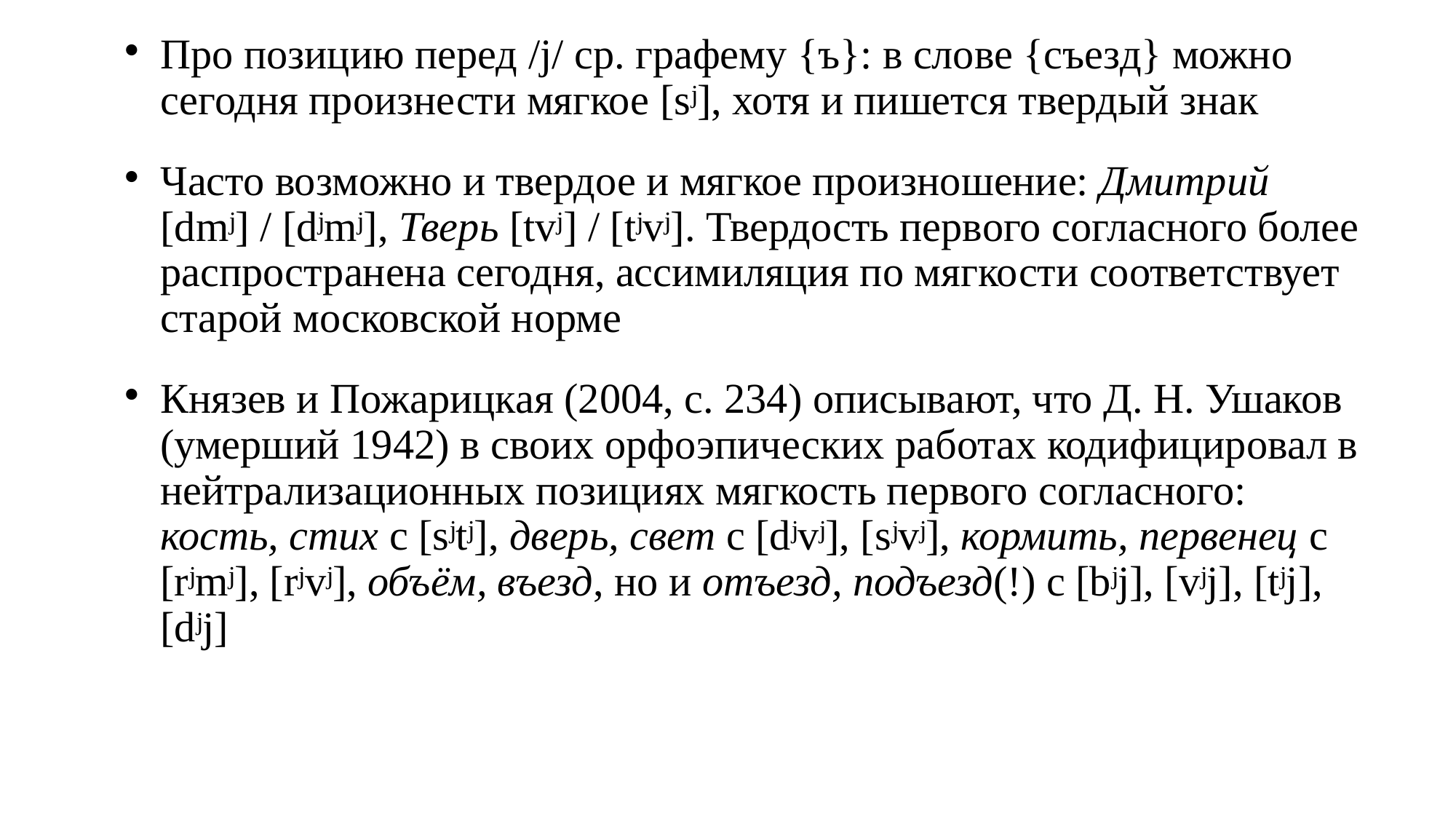

# Про позицию перед /j/ ср. графему {ъ}: в слове {съезд} можно сегодня произнести мягкое [sʲ], хотя и пишется твердый знак
Часто возможно и твердое и мягкое произношение: Дмитрий [dmʲ] / [dʲmʲ], Тверь [tvʲ] / [tʲvʲ]. Твердость первого согласного более распространена сегодня, ассимиляция по мягкости соответствует старой московской норме
Князев и Пожарицкая (2004, с. 234) описывают, что Д. Н. Ушаков (умерший 1942) в своих орфоэпических работах кодифицировал в нейтрализационных позициях мягкость первого согласного: кость, стих с [sʲtʲ], дверь, свет с [dʲvʲ], [sʲvʲ], кормить, первенец с [rʲmʲ], [rʲvʲ], объём, въезд, но и отъезд, подъезд(!) с [bʲj], [vʲj], [tʲj], [dʲj]